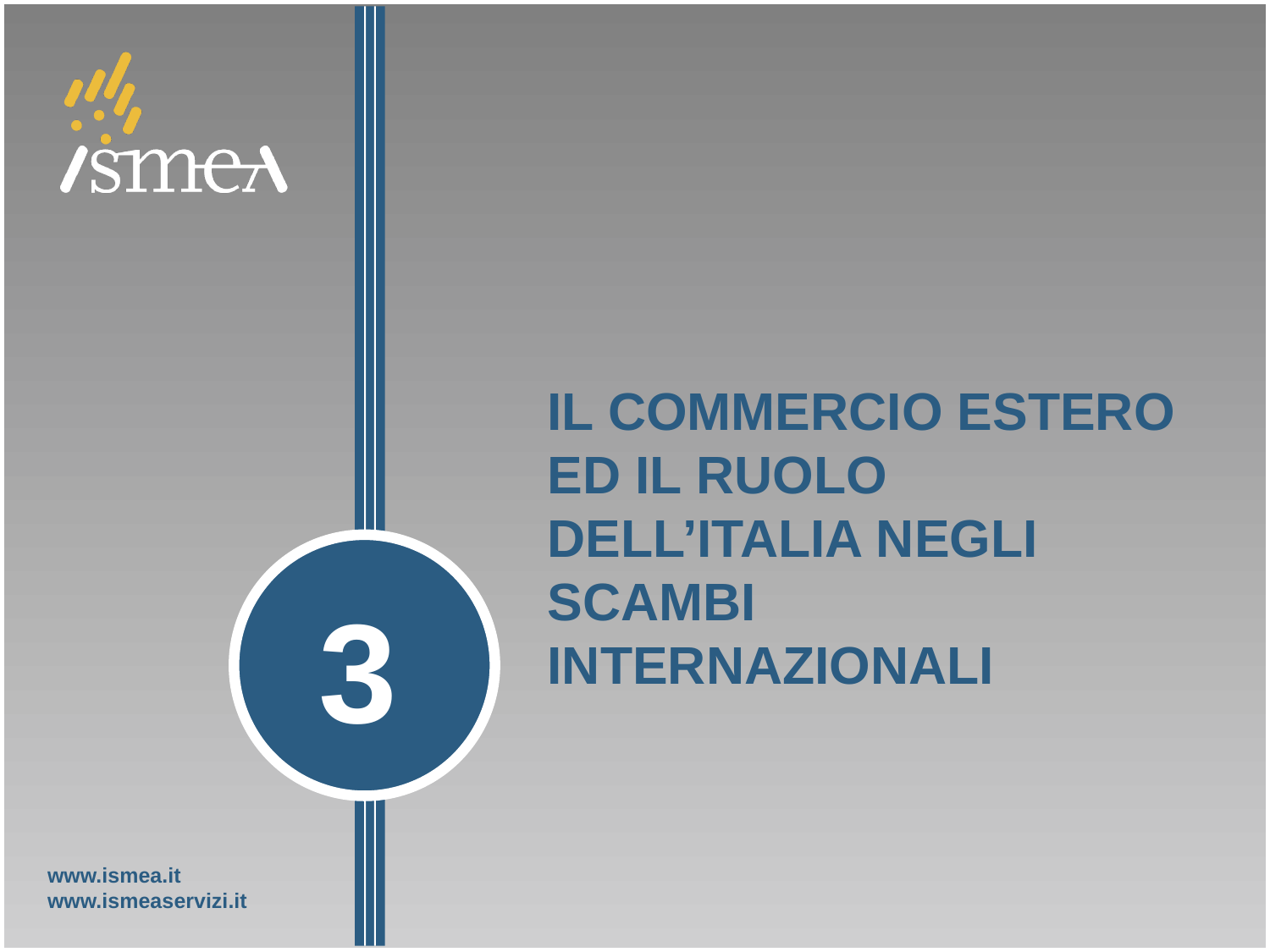

# Il commercio estero ed il ruolo dell’Italia negli scambi internazionali
3